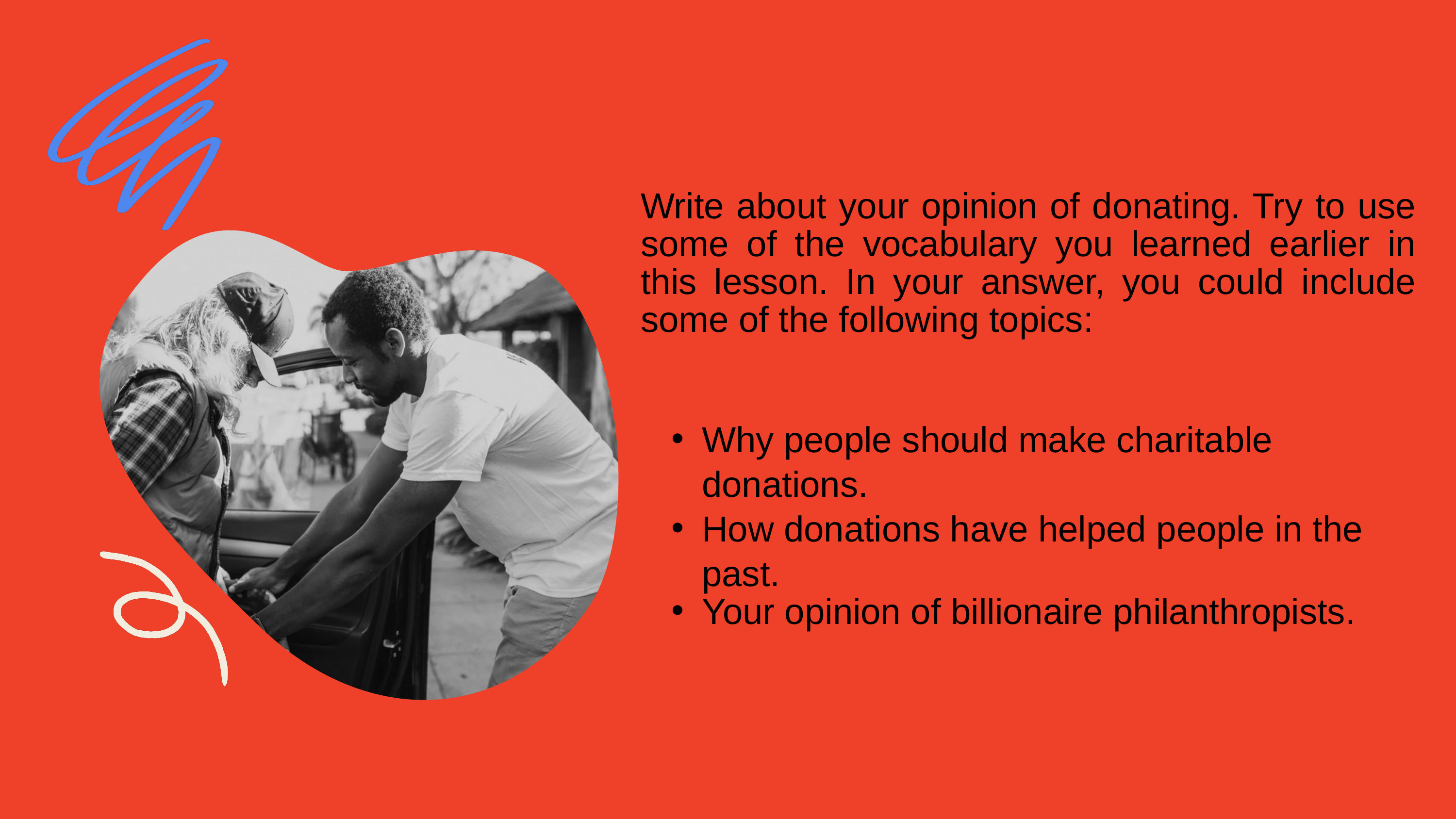

Write about your opinion of donating. Try to use some of the vocabulary you learned earlier in this lesson. In your answer, you could include some of the following topics:

Why people should make charitable donations.
How donations have helped people in the past.
Your opinion of billionaire philanthropists.